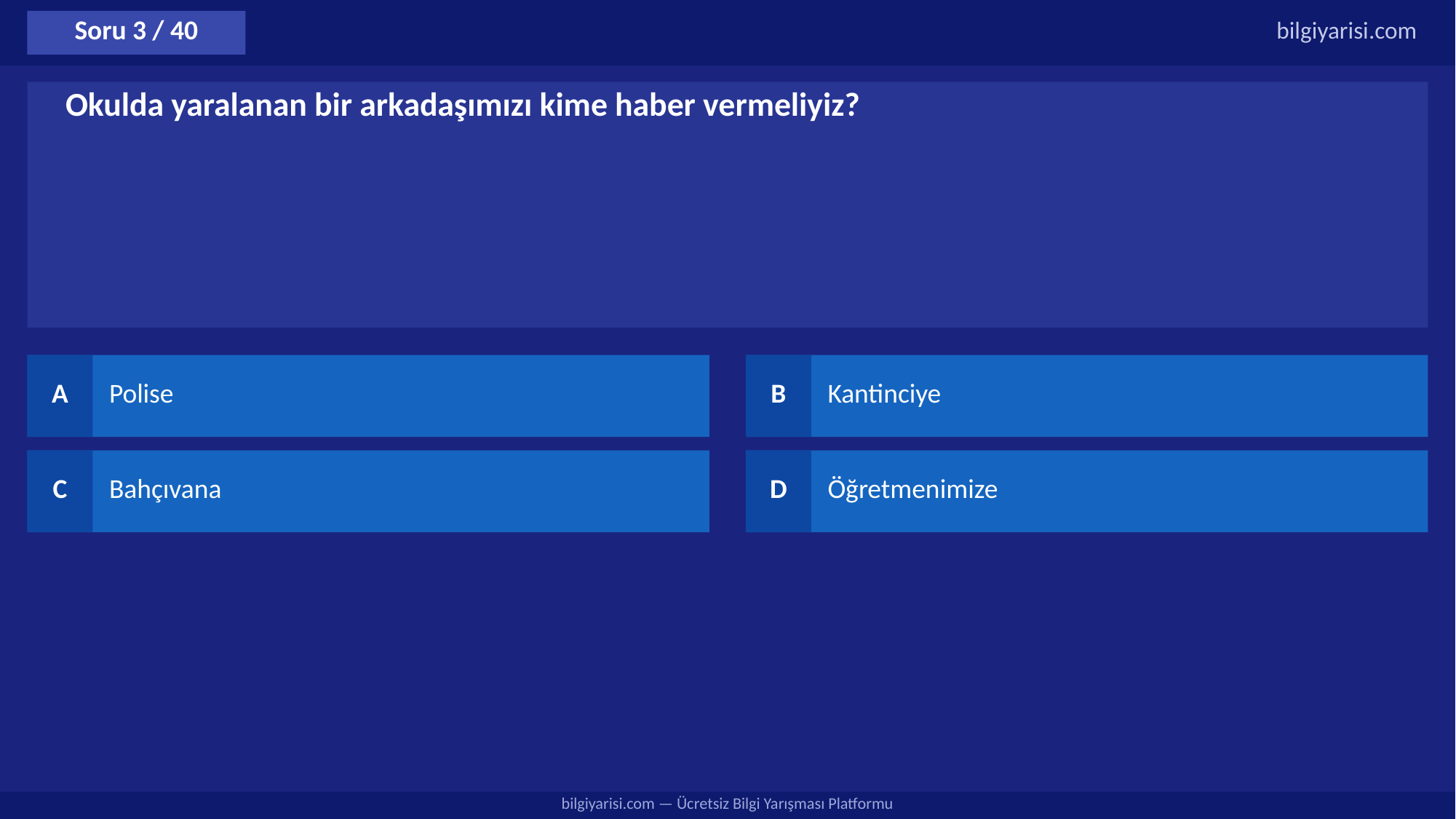

Soru 3 / 40
bilgiyarisi.com

Okulda yaralanan bir arkadaşımızı kime haber vermeliyiz?

A
Polise

B
Kantinciye

C
Bahçıvana

D
Öğretmenimize
bilgiyarisi.com — Ücretsiz Bilgi Yarışması Platformu